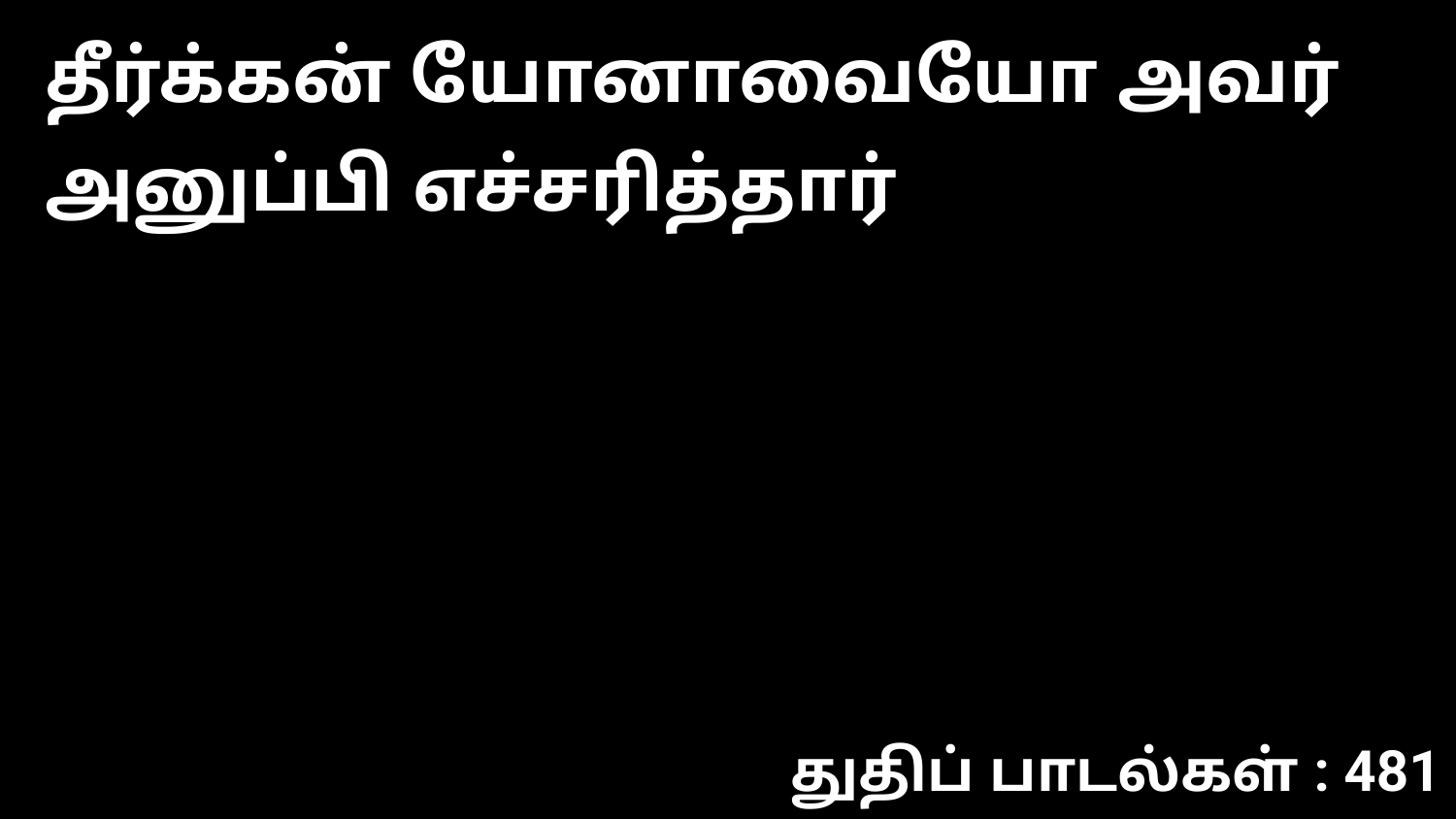

தீர்க்கன் யோனாவையோ அவர் அனுப்பி எச்சரித்தார்
துதிப் பாடல்கள் : 481